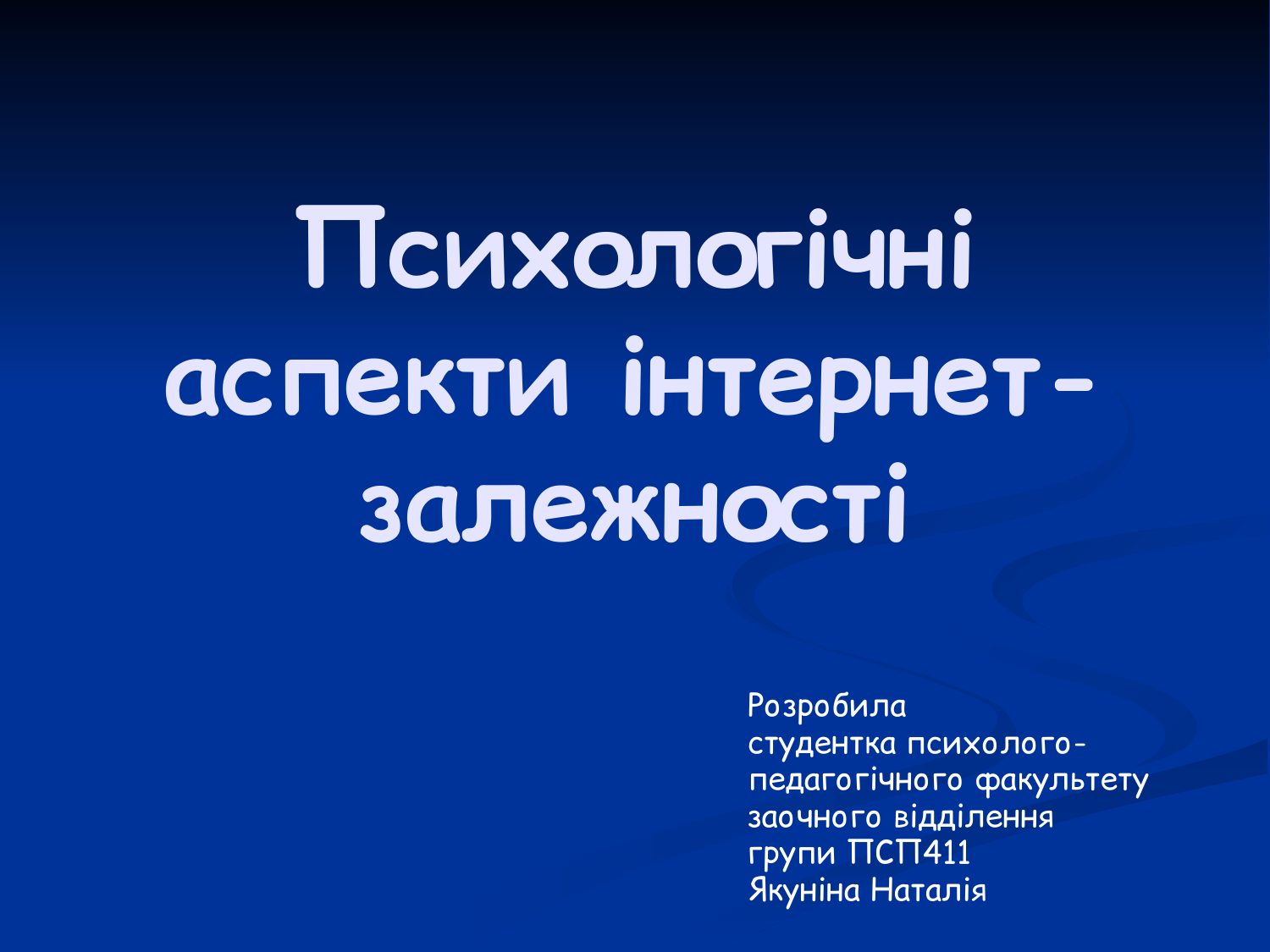

# Психологічні аспекти інтернет-залежності
Розробила
студентка психолого-
педагогічного факультету
заочного відділення
групи ПСП411
Якуніна Наталія